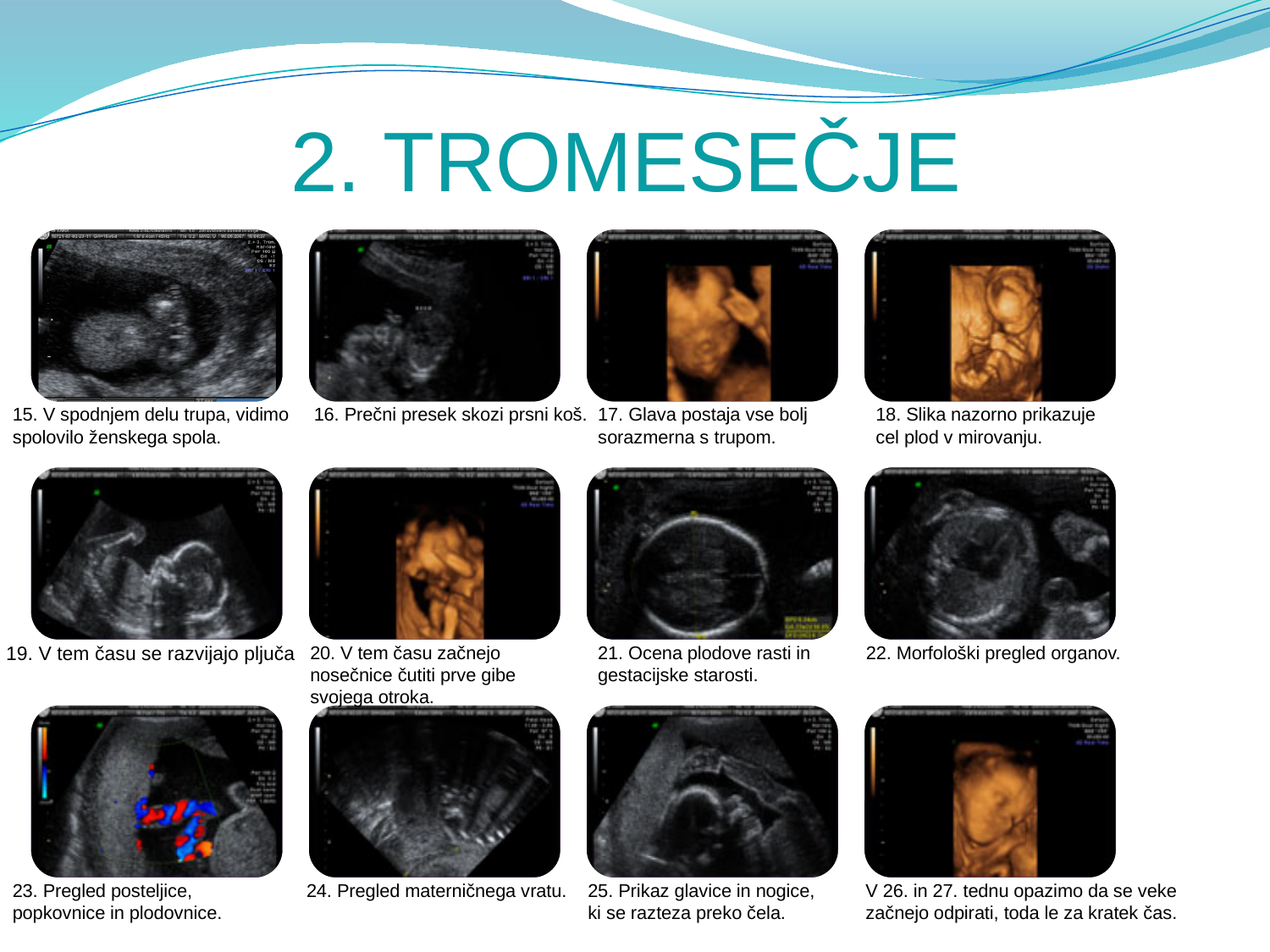

# 2. TROMESEČJE

15. V spodnjem delu trupa, vidimo spolovilo ženskega spola.
16. Prečni presek skozi prsni koš.
17. Glava postaja vse bolj sorazmerna s trupom.
18. Slika nazorno prikazuje cel plod v mirovanju.

19. V tem času se razvijajo pljuča
20. V tem času začnejo nosečnice čutiti prve gibe svojega otroka.
21. Ocena plodove rasti in gestacijske starosti.
22. Morfološki pregled organov.

23. Pregled posteljice, popkovnice in plodovnice.
24. Pregled materničnega vratu.
25. Prikaz glavice in nogice, ki se razteza preko čela.
V 26. in 27. tednu opazimo da se veke začnejo odpirati, toda le za kratek čas.